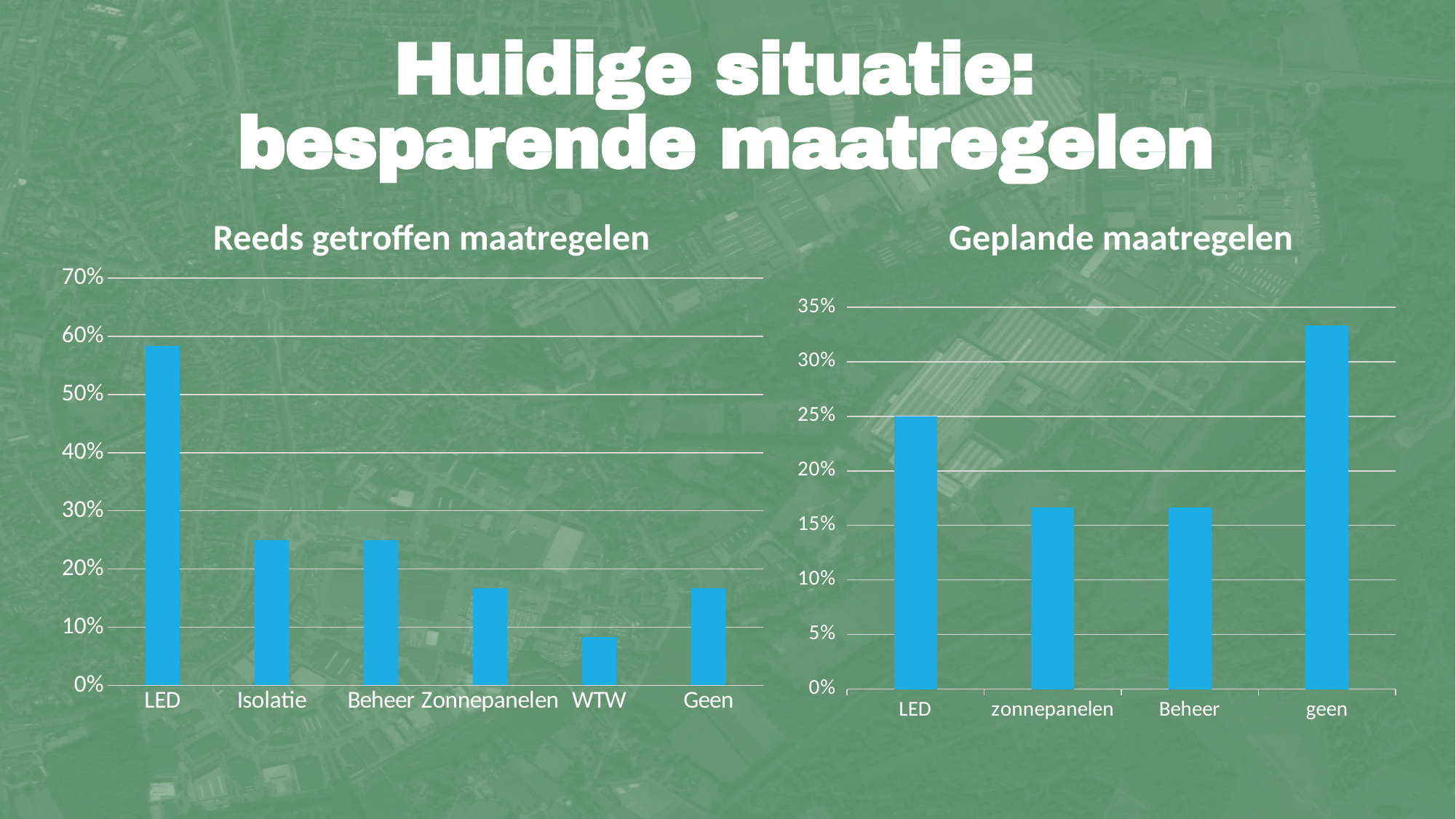

# Huidige situatie:  besparende maatregelen
Reeds getroffen maatregelen
Geplande maatregelen

### Chart

| Category |  |
|---|---|
| LED | 0.5833333333333334 |
| Isolatie | 0.25 |
| Beheer | 0.25 |
| Zonnepanelen | 0.16666666666666666 |
| WTW | 0.08333333333333333 |
| Geen | 0.16666666666666666 |

### Chart

| Category |  |
|---|---|
| LED | 0.25 |
| zonnepanelen | 0.16666666666666666 |
| Beheer | 0.16666666666666666 |
| geen | 0.3333333333333333 |